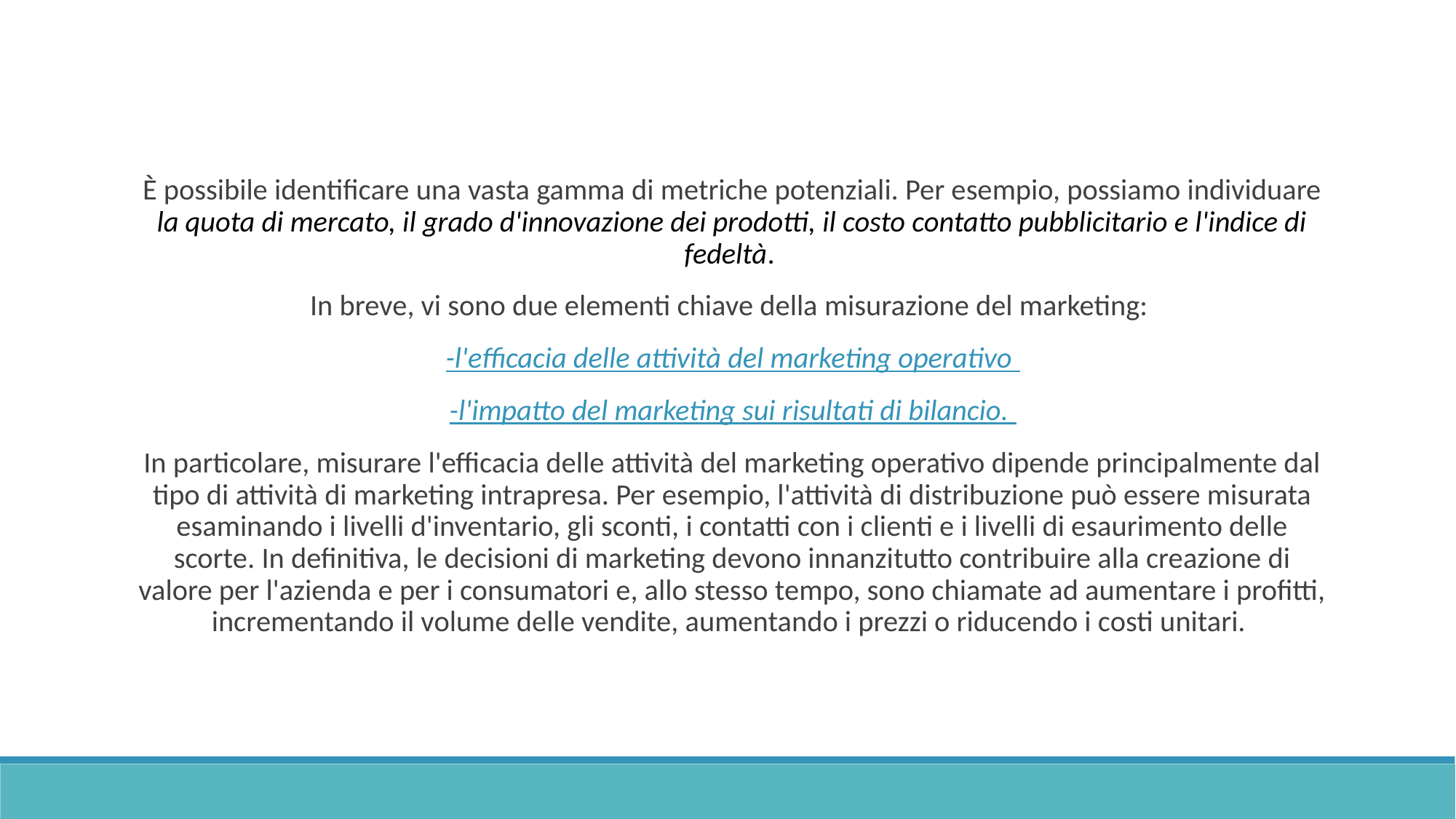

È possibile identificare una vasta gamma di metriche potenziali. Per esempio, possiamo individuare la quota di mercato, il grado d'innovazione dei prodotti, il costo contatto pubblicitario e l'indice di fedeltà.
In breve, vi sono due elementi chiave della misurazione del marketing:
-l'efficacia delle attività del marketing operativo
-l'impatto del marketing sui risultati di bilancio.
In particolare, misurare l'efficacia delle attività del marketing operativo dipende principalmente dal tipo di attività di marketing intrapresa. Per esempio, l'attività di distribuzione può essere misurata esaminando i livelli d'inventario, gli sconti, i contatti con i clienti e i livelli di esaurimento delle scorte. In definitiva, le decisioni di marketing devono innanzitutto contribuire alla creazione di valore per l'azienda e per i consumatori e, allo stesso tempo, sono chiamate ad aumentare i profitti, incrementando il volume delle vendite, aumentando i prezzi o riducendo i costi unitari.